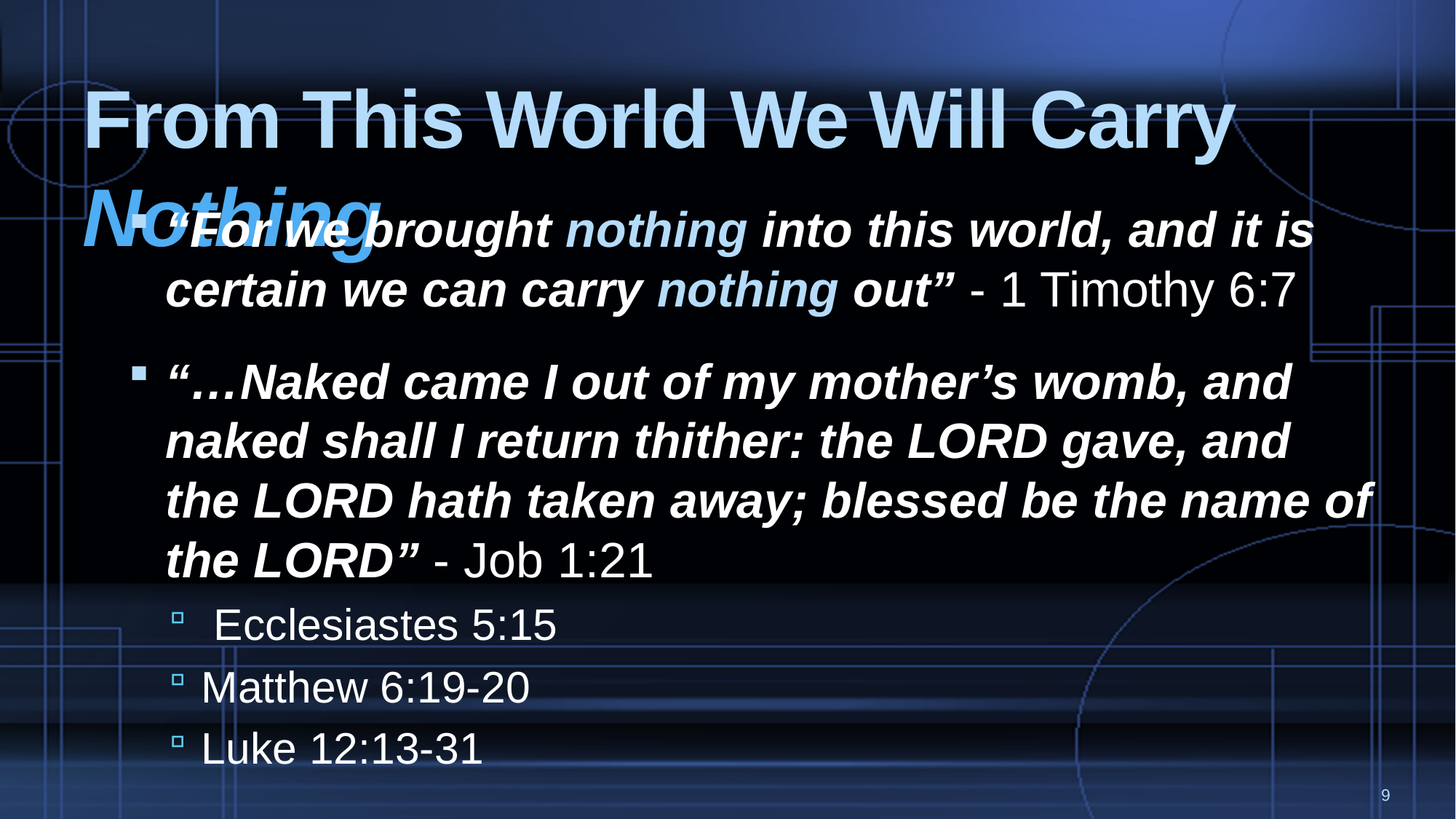

# From This World We Will Carry Nothing
“For we brought nothing into this world, and it is certain we can carry nothing out” - 1 Timothy 6:7

“…Naked came I out of my mother’s womb, and naked shall I return thither: the LORD gave, and the LORD hath taken away; blessed be the name of the LORD” - Job 1:21
 Ecclesiastes 5:15
Matthew 6:19-20
Luke 12:13-31
9